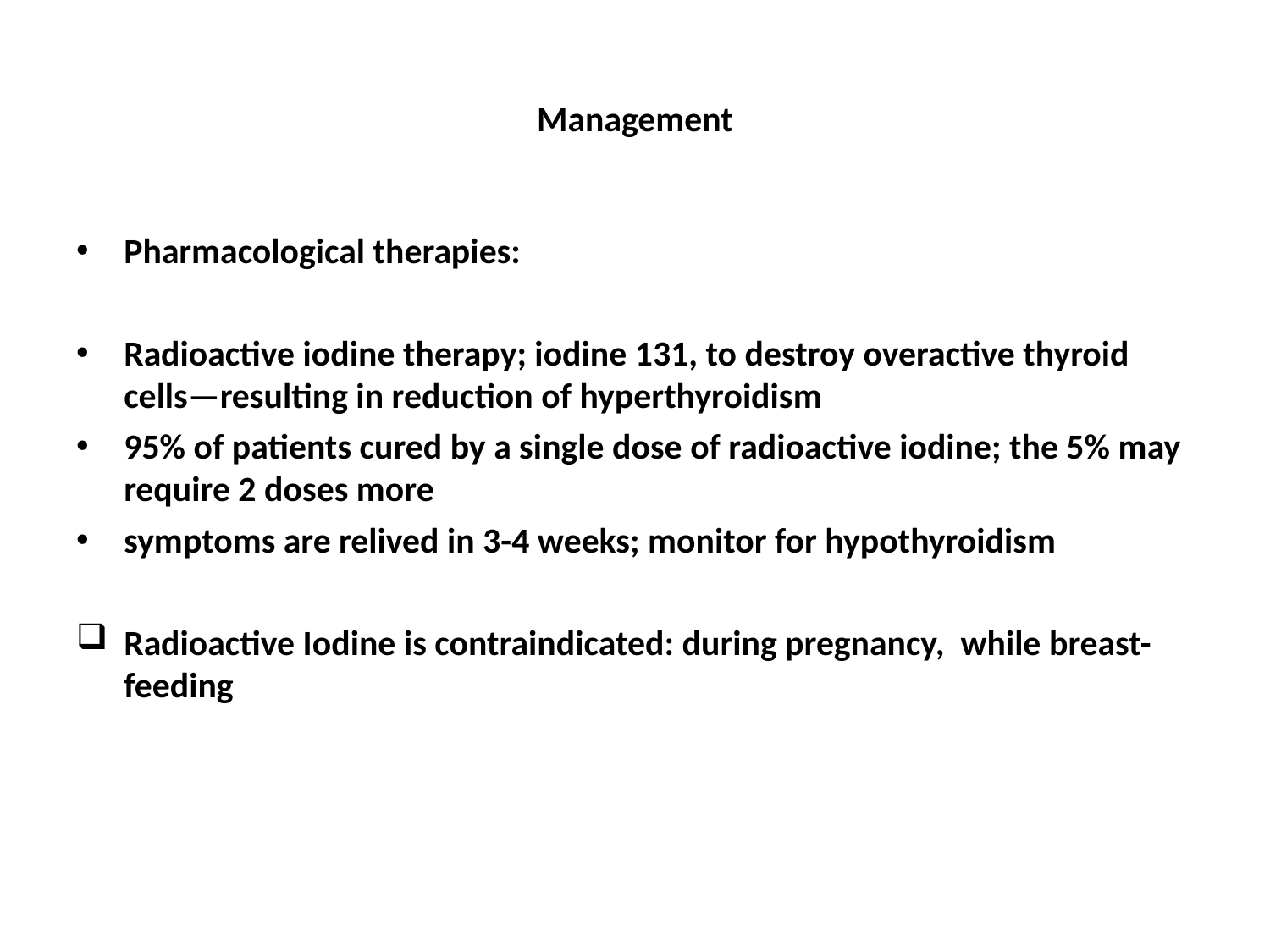

# Management
Pharmacological therapies:

Radioactive iodine therapy; iodine 131, to destroy overactive thyroid cells—resulting in reduction of hyperthyroidism
95% of patients cured by a single dose of radioactive iodine; the 5% may require 2 doses more
symptoms are relived in 3-4 weeks; monitor for hypothyroidism

Radioactive Iodine is contraindicated: during pregnancy,  while breast-feeding